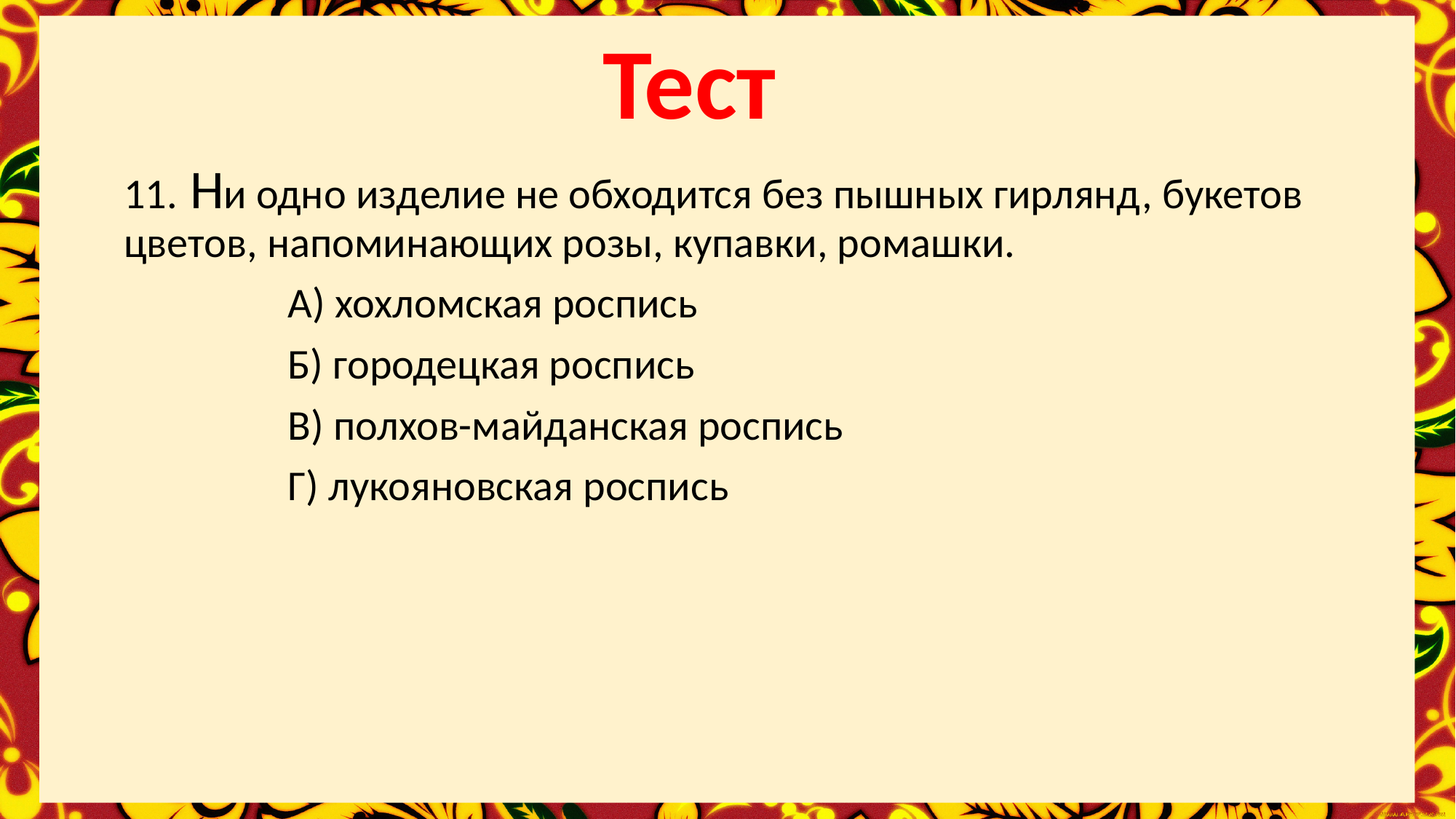

Тест
11. Ни одно изделие не обходится без пышных гирлянд, букетов цветов, напоминающих розы, купавки, ромашки.
                 А) хохломская роспись
                 Б) городецкая роспись
                 В) полхов-майданская роспись
                 Г) лукояновская роспись